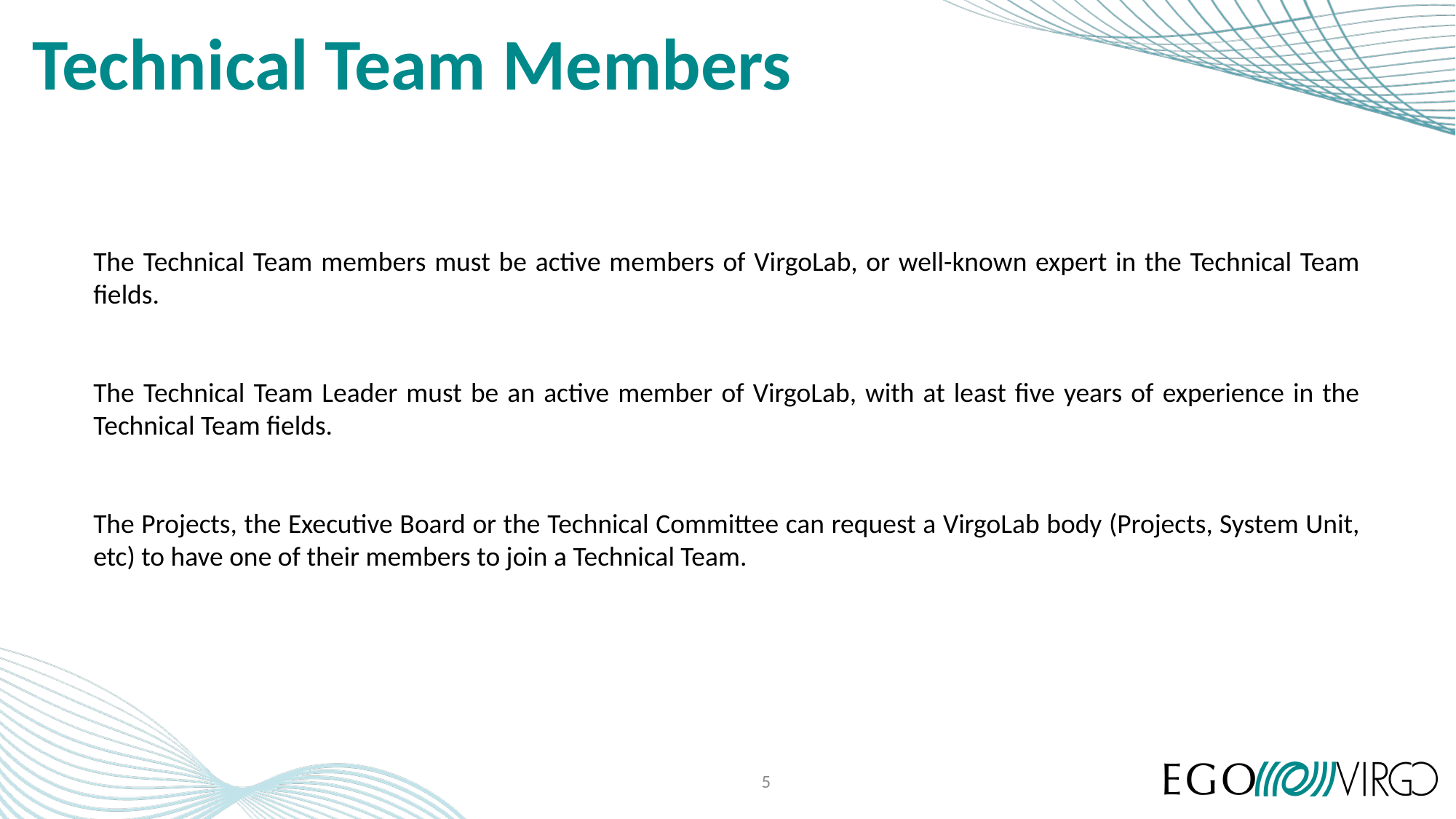

# Technical Team Members
The Technical Team members must be active members of VirgoLab, or well-known expert in the Technical Team fields.

The Technical Team Leader must be an active member of VirgoLab, with at least five years of experience in the Technical Team fields.

The Projects, the Executive Board or the Technical Committee can request a VirgoLab body (Projects, System Unit, etc) to have one of their members to join a Technical Team.
5